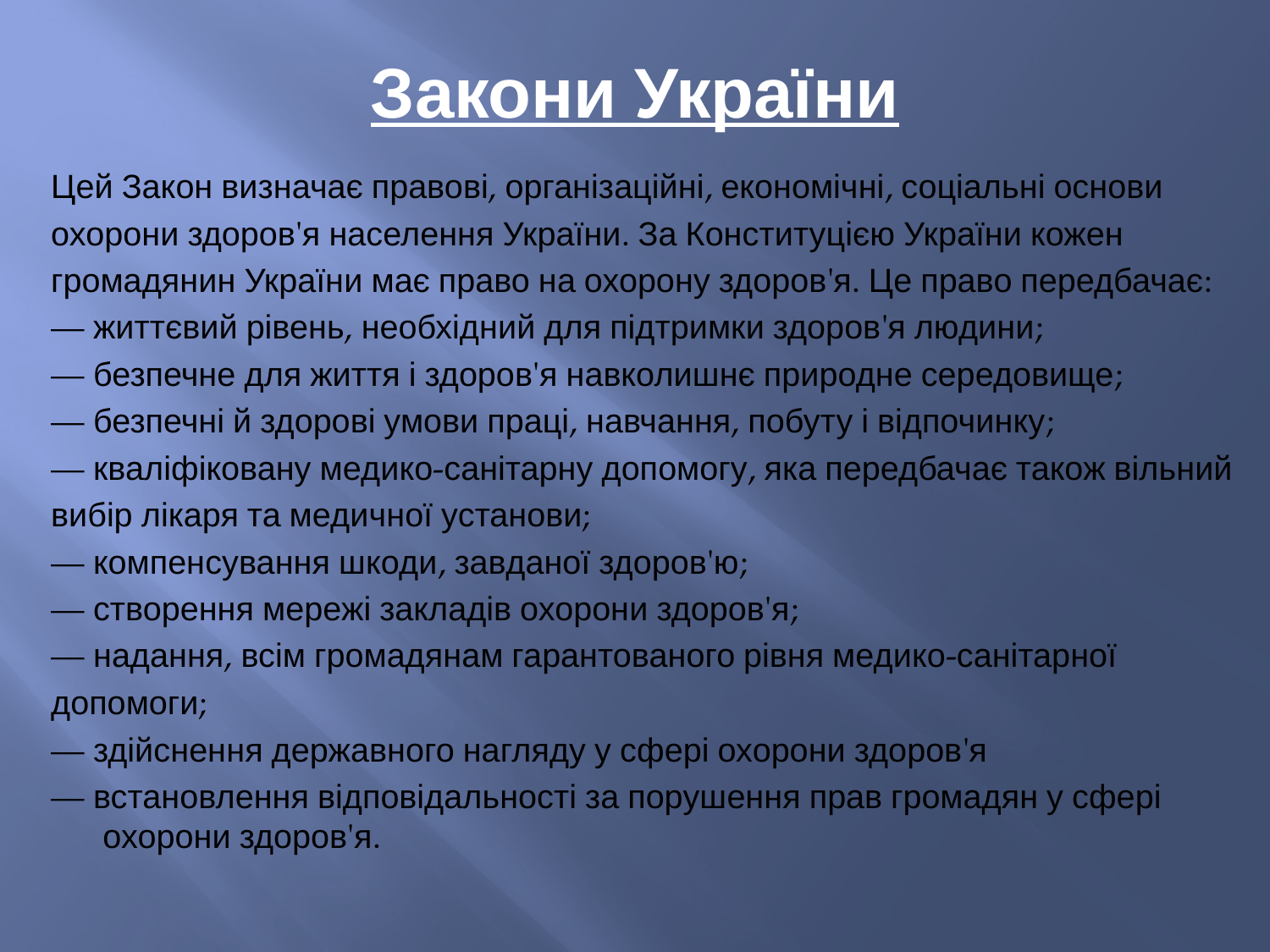

# Закони України
Цей Закон визначає правові, організаційні, економічні, соціальні основи
охорони здоров'я населення України. За Конституцією України кожен
громадянин України має право на охорону здоров'я. Це право передбачає:
— життєвий рівень, необхідний для підтримки здоров'я людини;
— безпечне для життя і здоров'я навколишнє природне середовище;
— безпечні й здорові умови праці, навчання, побуту і відпочинку;
— кваліфіковану медико-санітарну допомогу, яка передбачає також вільний
вибір лікаря та медичної установи;
— компенсування шкоди, завданої здоров'ю;
— створення мережі закладів охорони здоров'я;
— надання, всім громадянам гарантованого рівня медико-санітарної
допомоги;
— здійснення державного нагляду у сфері охорони здоров'я
— встановлення відповідальності за порушення прав громадян у сфері охорони здоров'я.